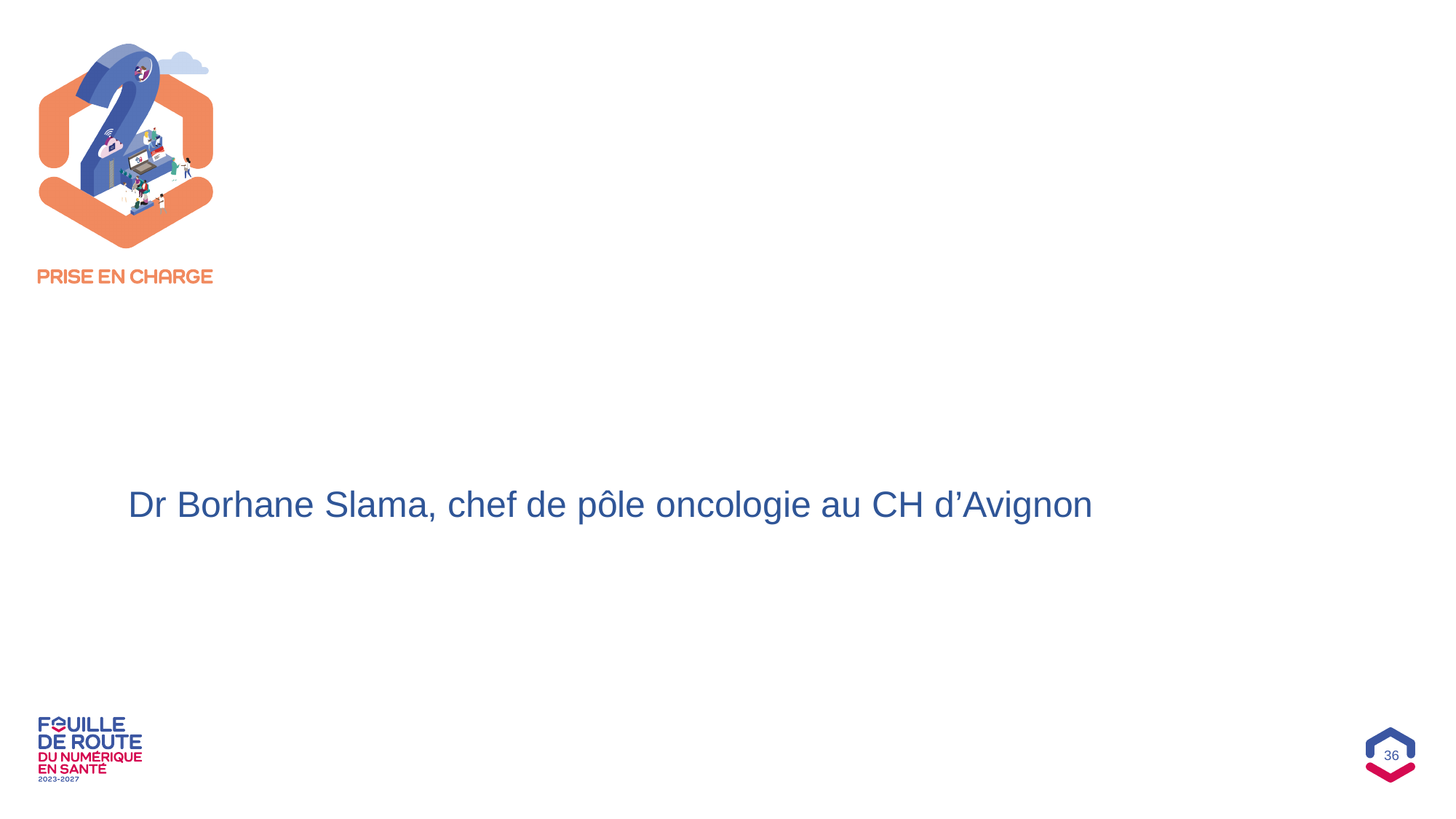

Dr Borhane Slama, chef de pôle oncologie au CH d’Avignon